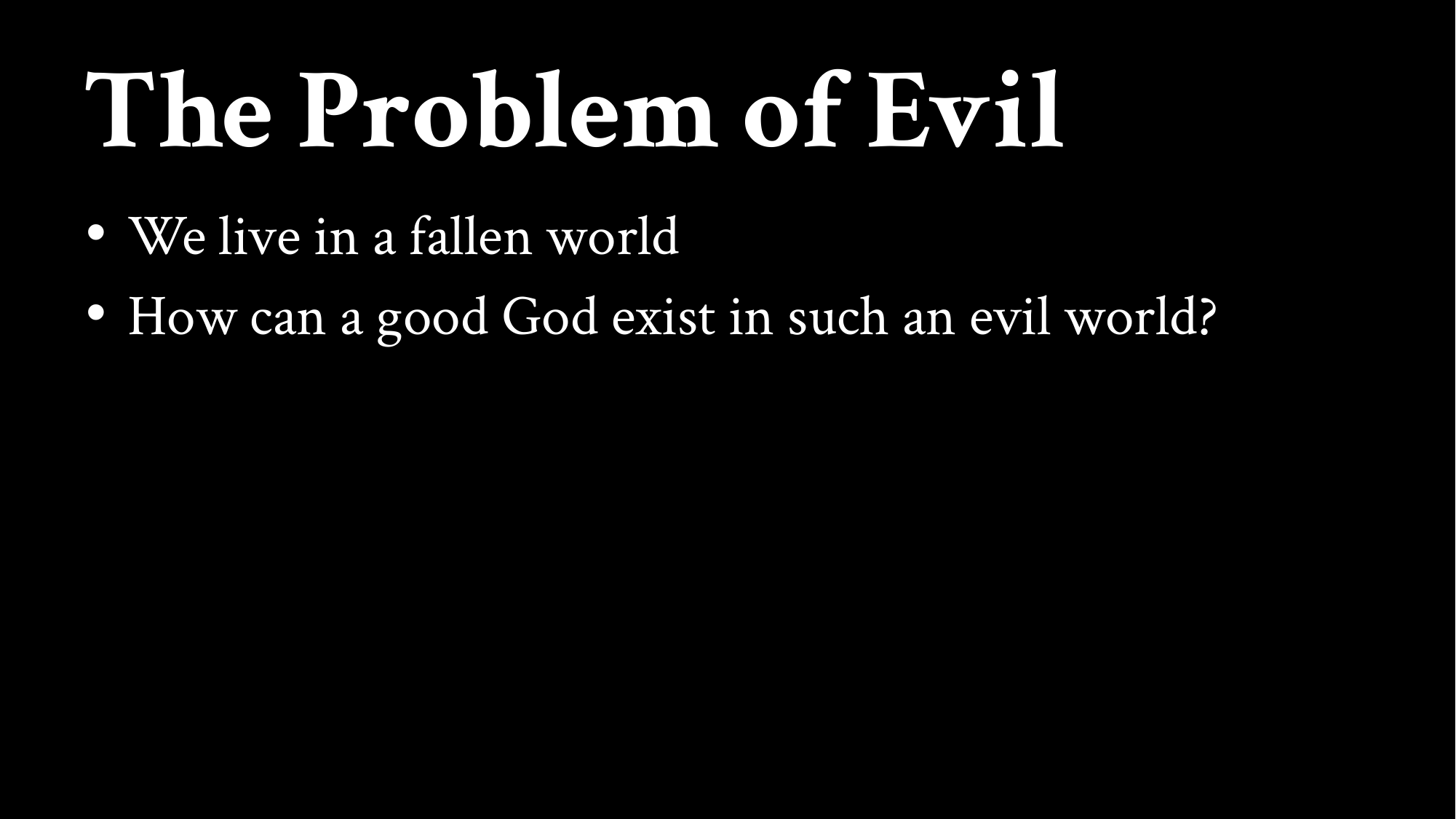

# The Problem of Evil
We live in a fallen world
How can a good God exist in such an evil world?